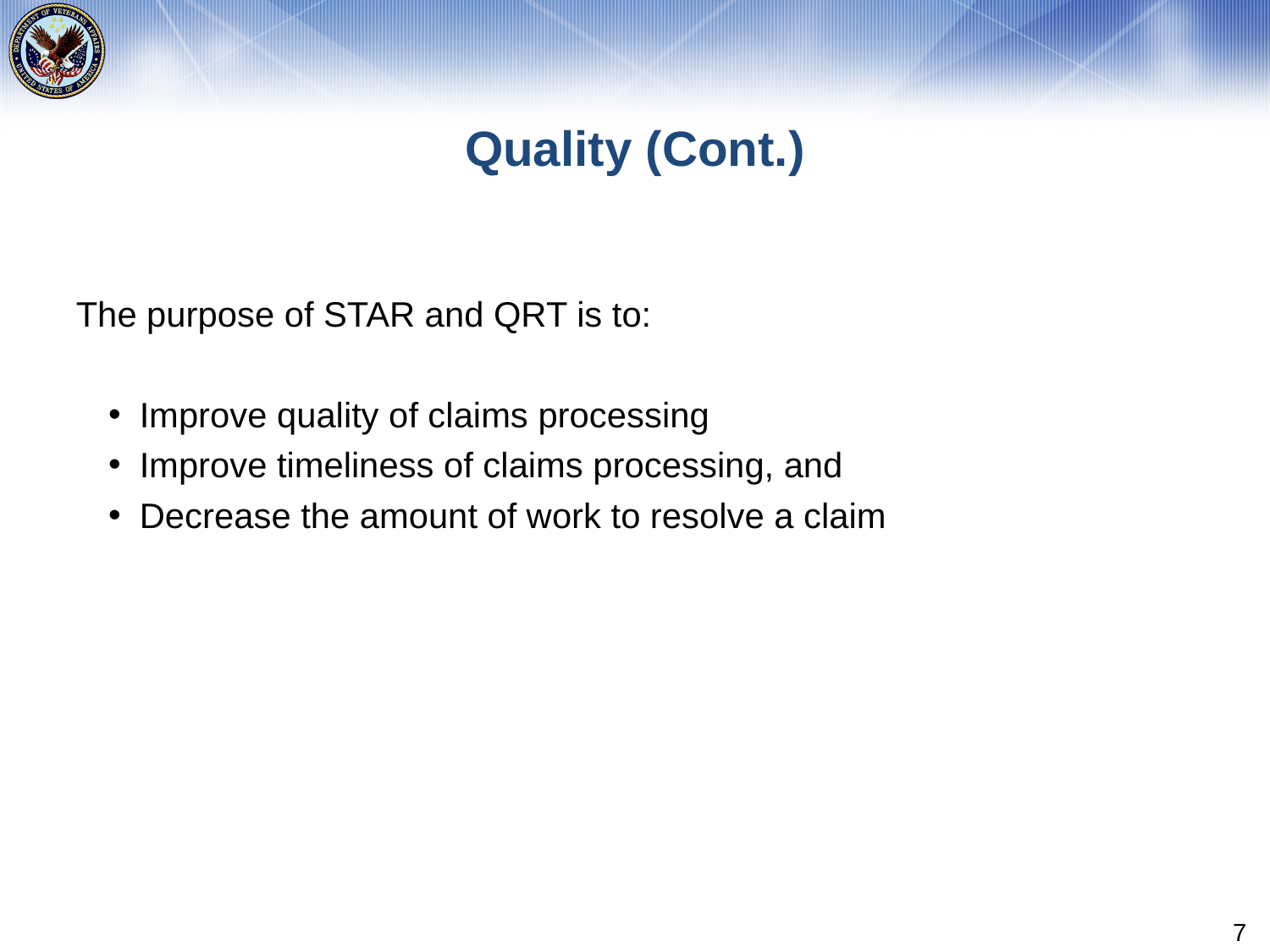

# Quality (Cont.)
The purpose of STAR and QRT is to:

Improve quality of claims processing
Improve timeliness of claims processing, and
Decrease the amount of work to resolve a claim
7